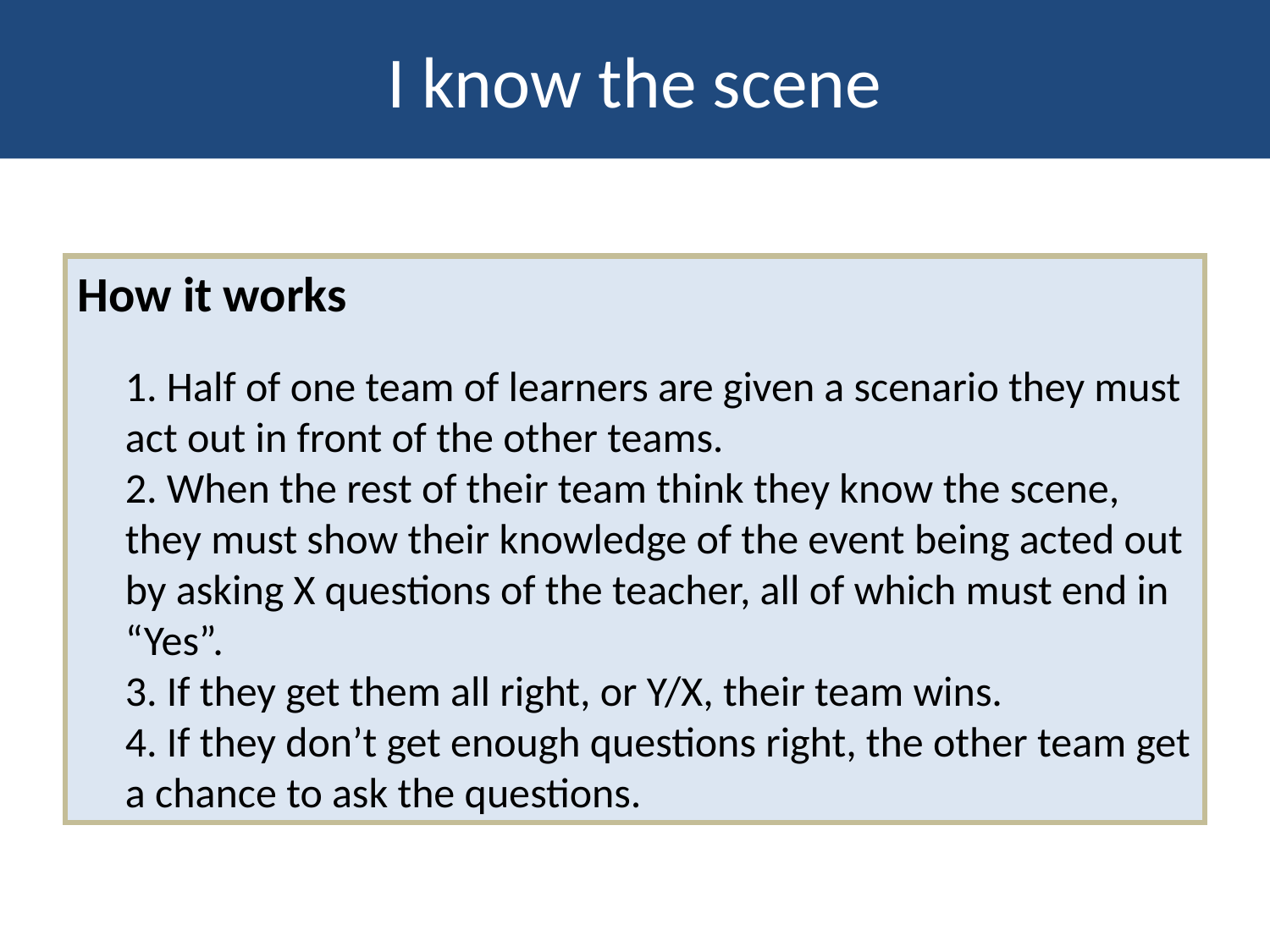

I know the scene
How it works

	1. Half of one team of learners are given a scenario they must act out in front of the other teams.
	2. When the rest of their team think they know the scene, they must show their knowledge of the event being acted out by asking X questions of the teacher, all of which must end in “Yes”.
	3. If they get them all right, or Y/X, their team wins.
	4. If they don’t get enough questions right, the other team get a chance to ask the questions.